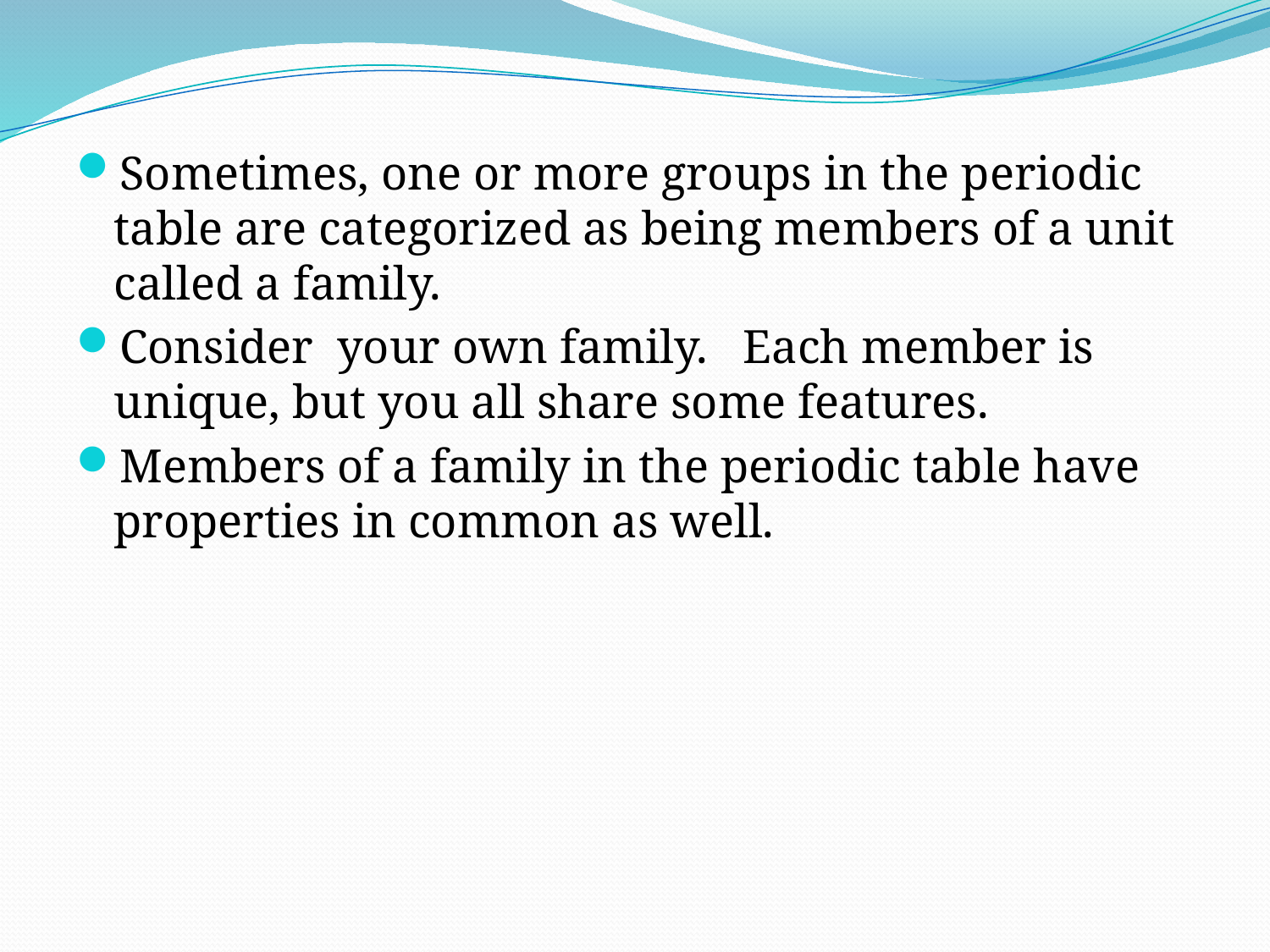

Sometimes, one or more groups in the periodic table are categorized as being members of a unit called a family.
Consider  your own family.   Each member is unique, but you all share some features.
Members of a family in the periodic table have properties in common as well.